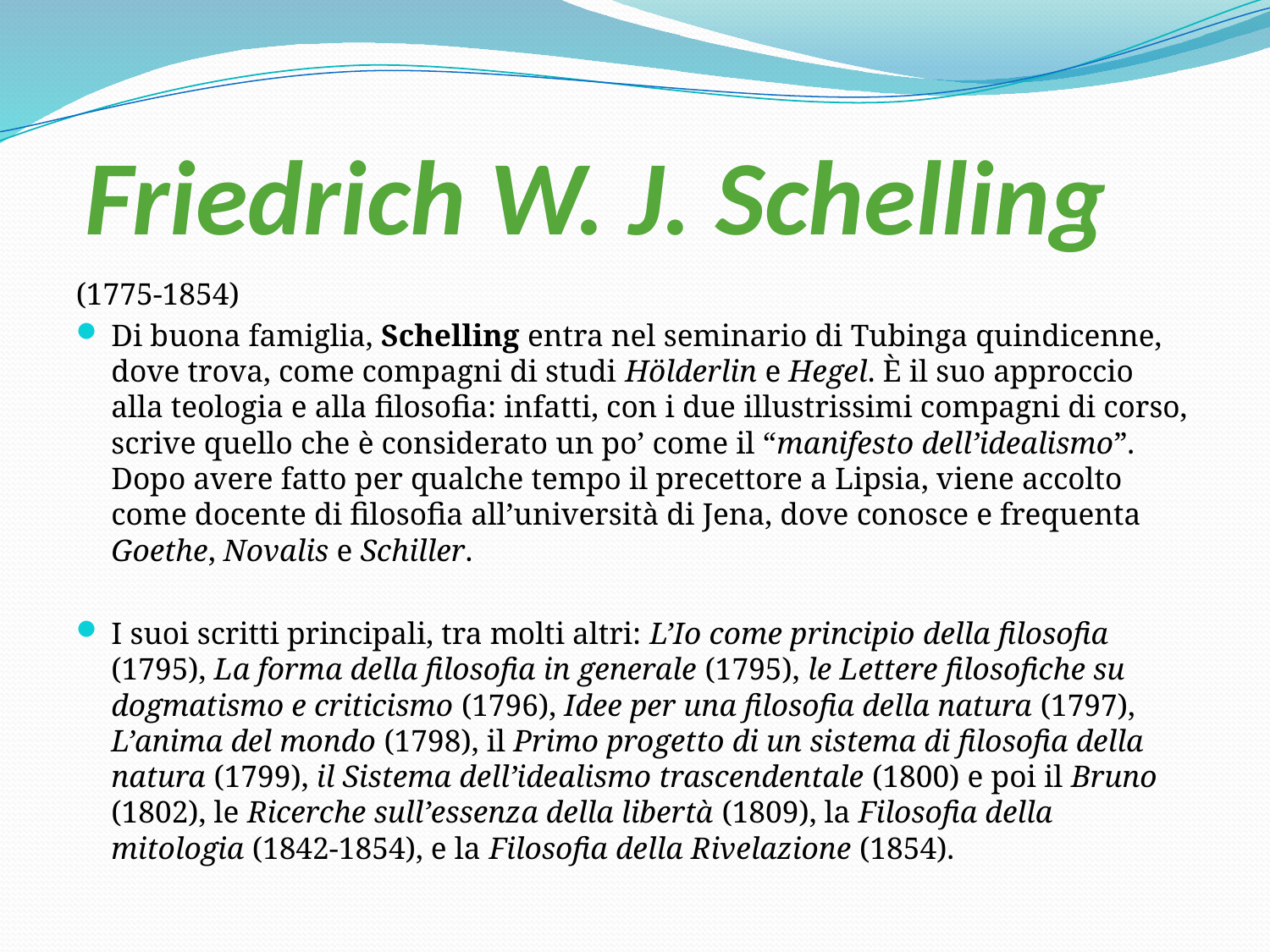

# Friedrich W. J. Schelling
(1775-1854)
Di buona famiglia, Schelling entra nel seminario di Tubinga quindicenne, dove trova, come compagni di studi Hölderlin e Hegel. È il suo approccio alla teologia e alla filosofia: infatti, con i due illustrissimi compagni di corso, scrive quello che è considerato un po’ come il “manifesto dell’idealismo”. Dopo avere fatto per qualche tempo il precettore a Lipsia, viene accolto come docente di filosofia all’università di Jena, dove conosce e frequenta Goethe, Novalis e Schiller.

I suoi scritti principali, tra molti altri: L’Io come principio della filosofia (1795), La forma della filosofia in generale (1795), le Lettere filosofiche su dogmatismo e criticismo (1796), Idee per una filosofia della natura (1797), L’anima del mondo (1798), il Primo progetto di un sistema di filosofia della natura (1799), il Sistema dell’idealismo trascendentale (1800) e poi il Bruno (1802), le Ricerche sull’essenza della libertà (1809), la Filosofia della mitologia (1842-1854), e la Filosofia della Rivelazione (1854).